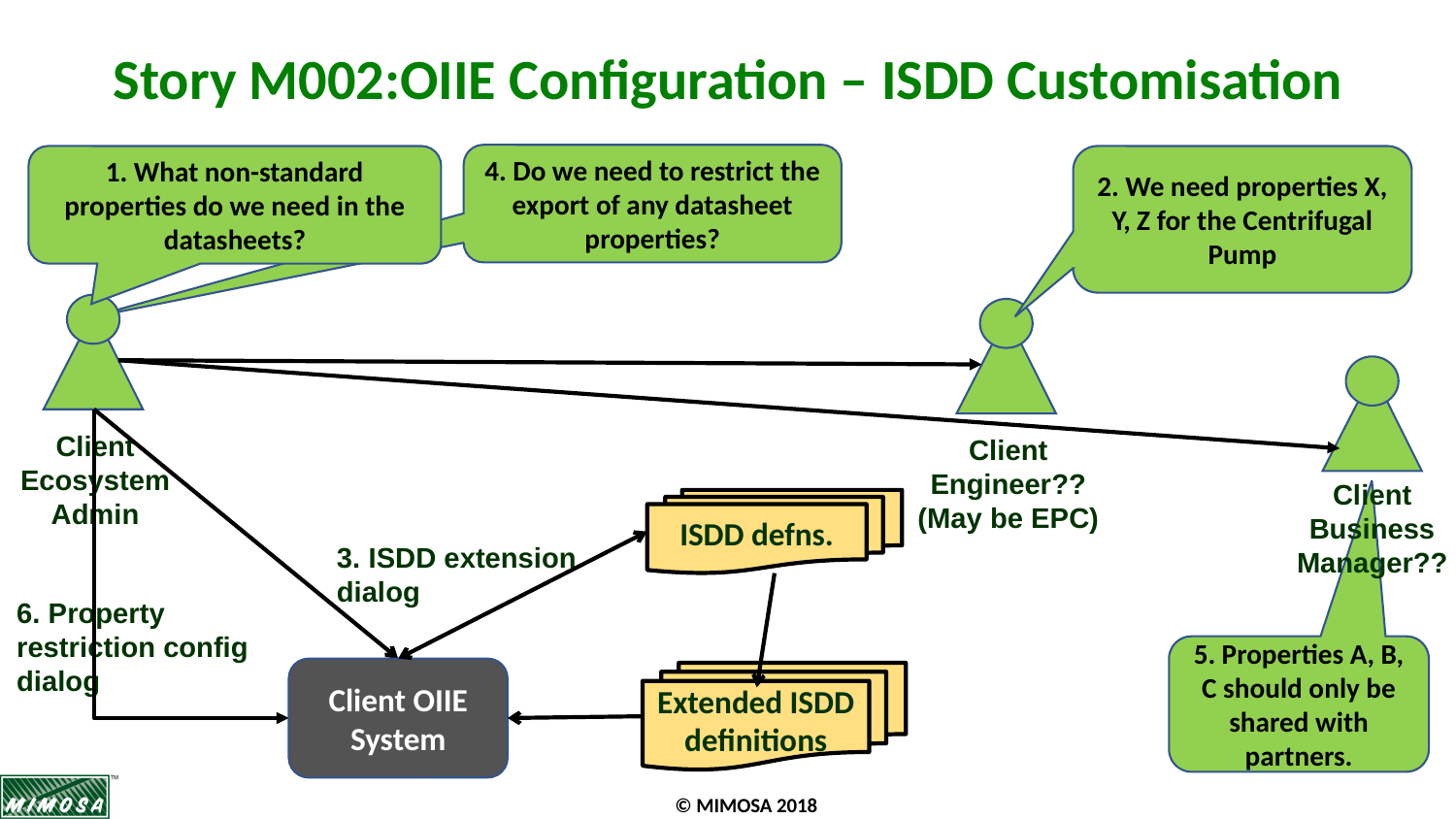

# Story M002:OIIE Configuration – ISDD Customisation
4. Do we need to restrict the export of any datasheet properties?
1. What non-standard properties do we need in the datasheets?
2. We need properties X, Y, Z for the Centrifugal Pump

Client Ecosystem Admin

Client Engineer??
(May be EPC)

Client Business Manager??
ISDD defns.
3. ISDD extension
dialog
6. Property restriction config dialog
5. Properties A, B, C should only be shared with partners.
Client OIIE System
Extended ISDD
definitions